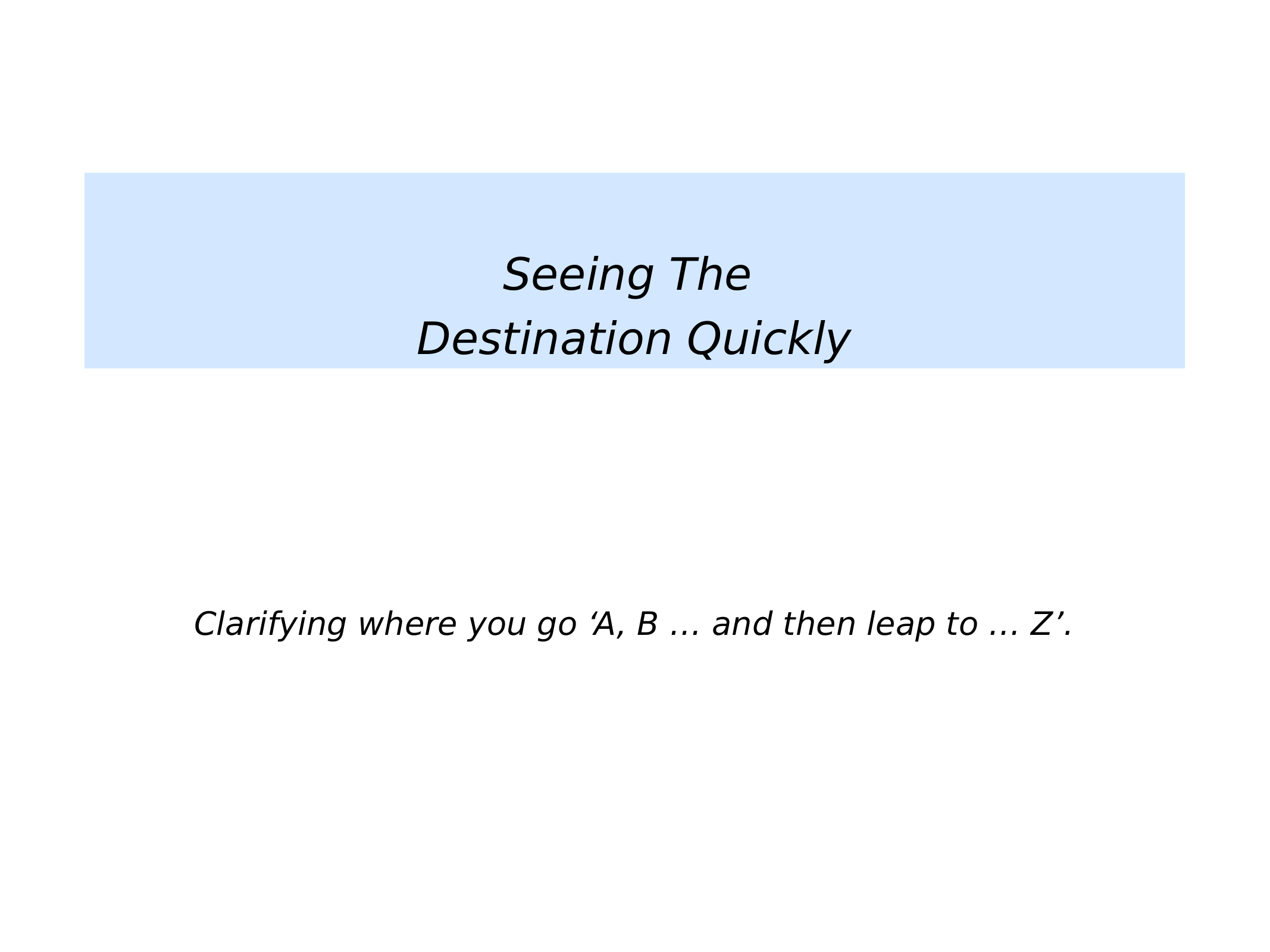

Seeing The
Destination Quickly
Clarifying where you go ‘A, B … and then leap to … Z’.